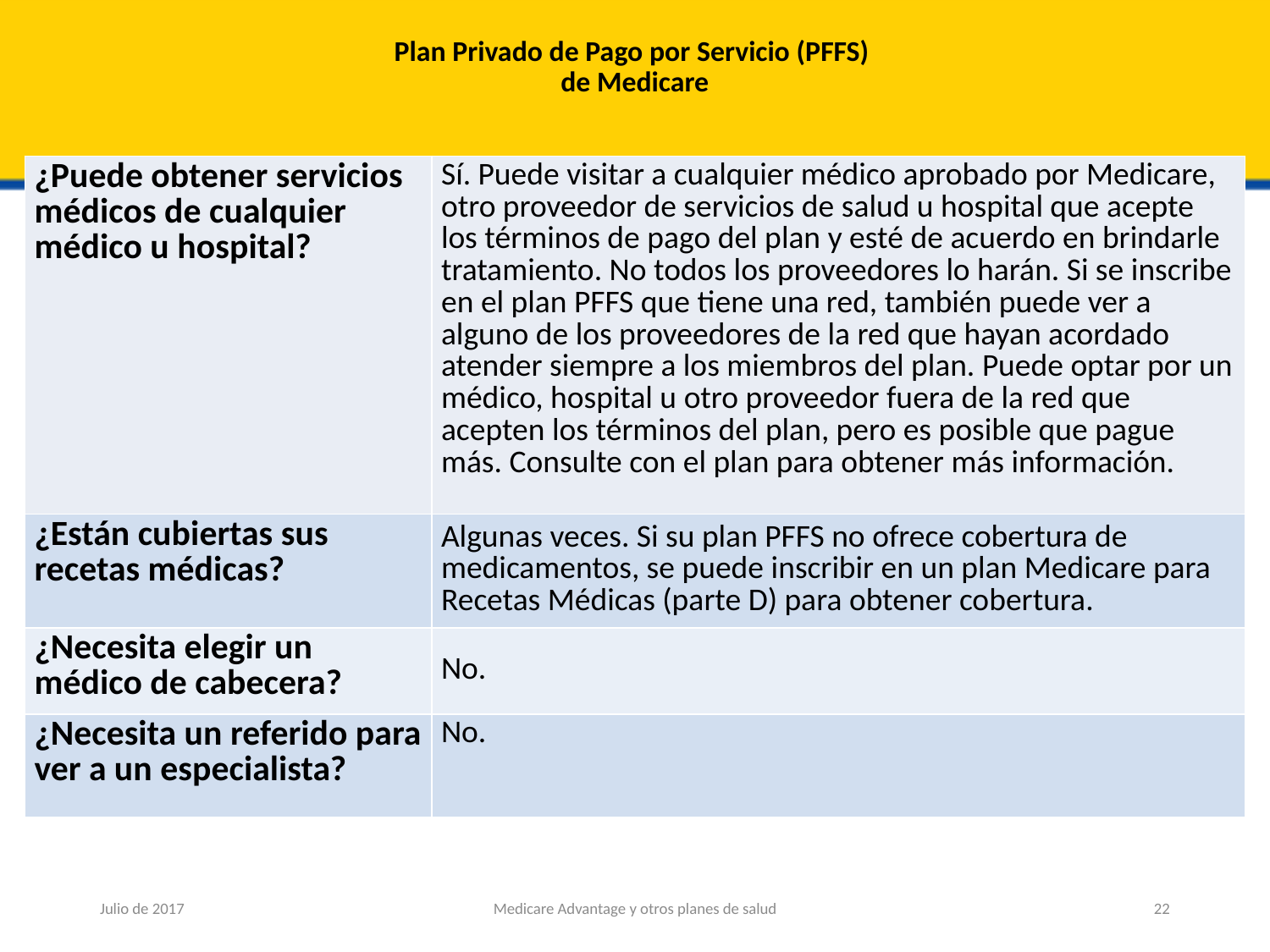

# Plan Privado de Pago por Servicio (PFFS) de Medicare
| ¿Puede obtener servicios médicos de cualquier médico u hospital? | Sí. Puede visitar a cualquier médico aprobado por Medicare, otro proveedor de servicios de salud u hospital que acepte los términos de pago del plan y esté de acuerdo en brindarle tratamiento. No todos los proveedores lo harán. Si se inscribe en el plan PFFS que tiene una red, también puede ver a alguno de los proveedores de la red que hayan acordado atender siempre a los miembros del plan. Puede optar por un médico, hospital u otro proveedor fuera de la red que acepten los términos del plan, pero es posible que pague más. Consulte con el plan para obtener más información. |
| --- | --- |
| ¿Están cubiertas sus recetas médicas? | Algunas veces. Si su plan PFFS no ofrece cobertura de medicamentos, se puede inscribir en un plan Medicare para Recetas Médicas (parte D) para obtener cobertura. |
| ¿Necesita elegir un médico de cabecera? | No. |
| ¿Necesita un referido para ver a un especialista? | No. |
Julio de 2017
Medicare Advantage y otros planes de salud
22